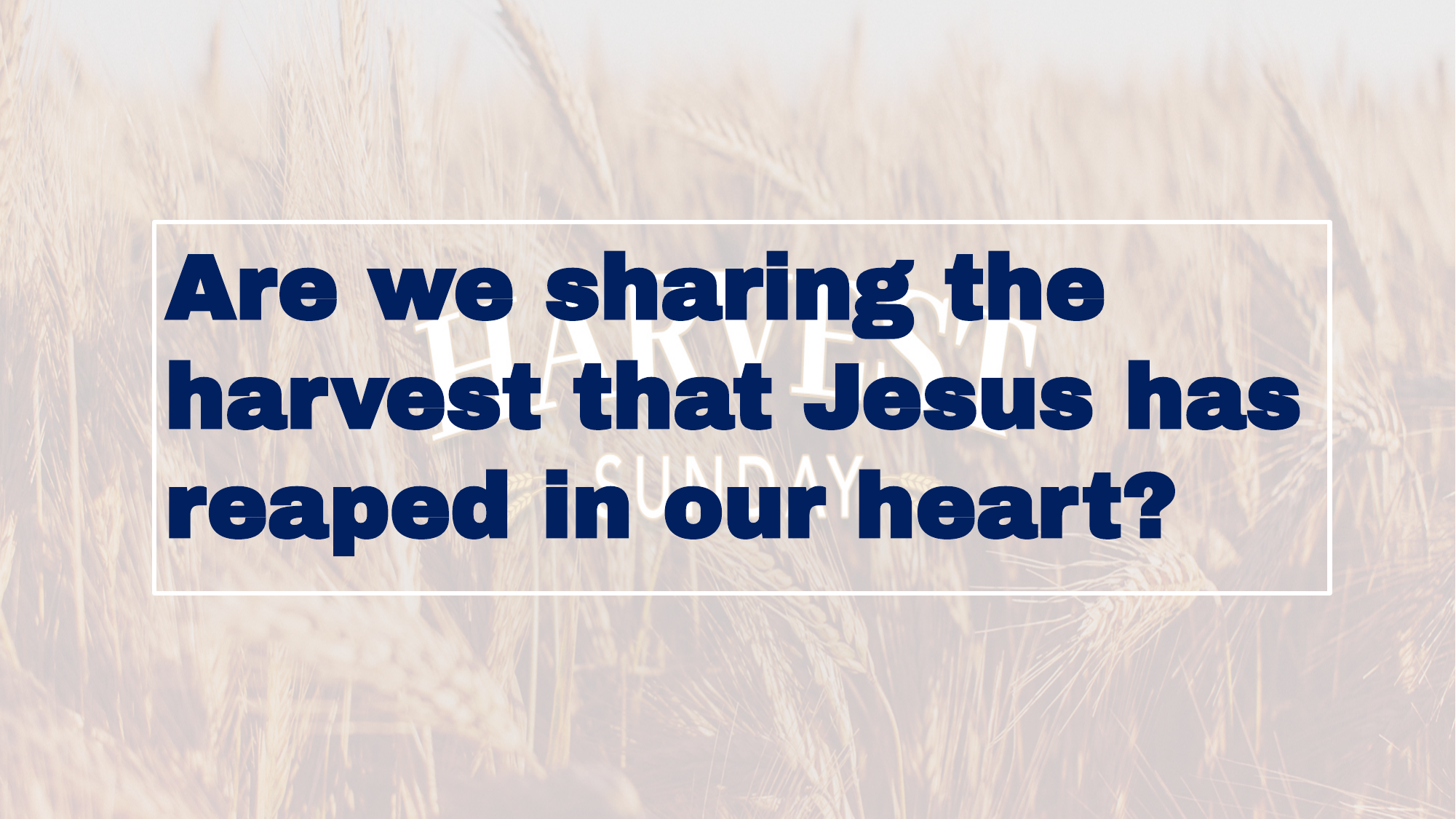

Are we sharing the harvest that Jesus has reaped in our heart?